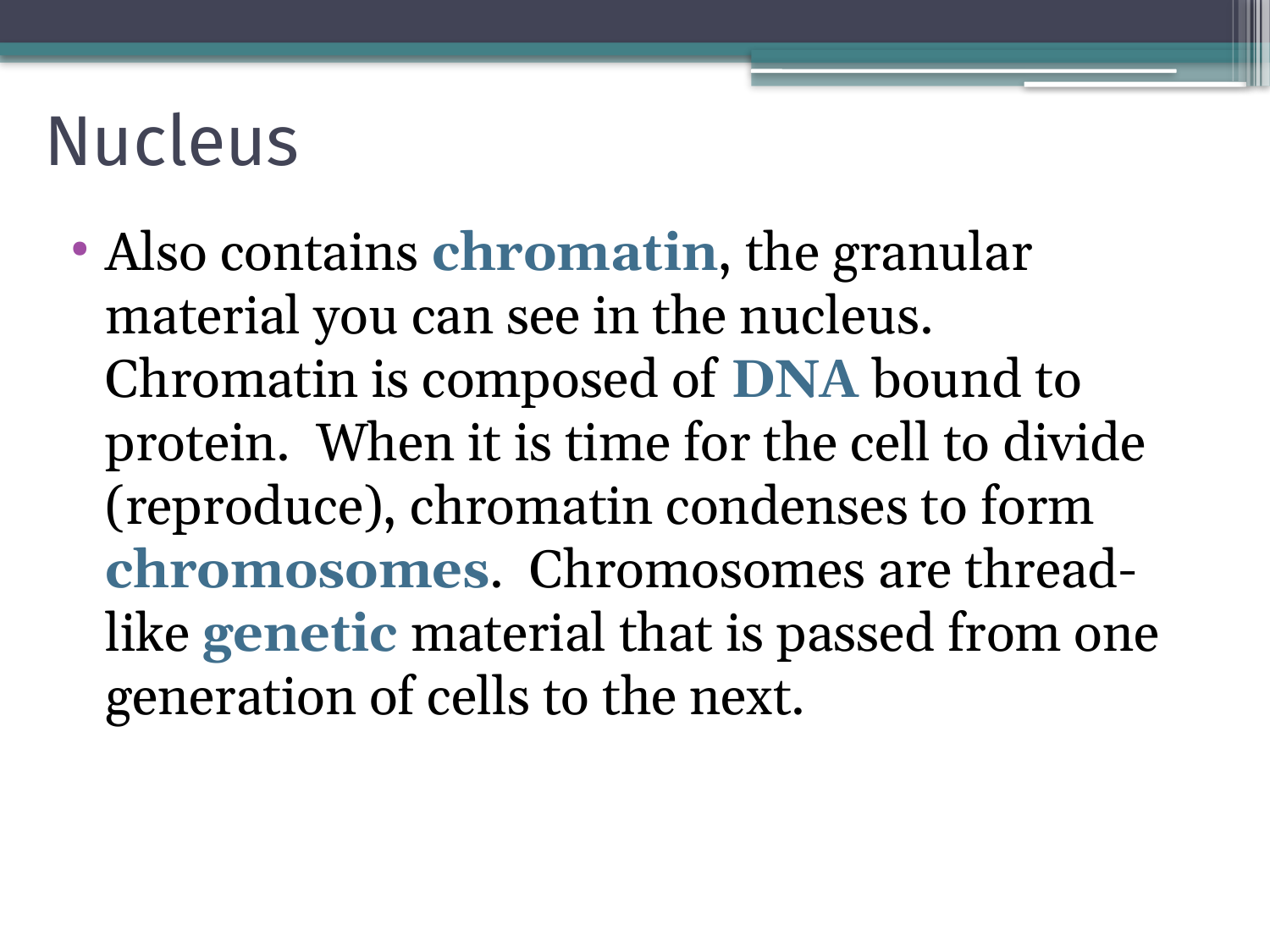

# Nucleus
Also contains chromatin, the granular material you can see in the nucleus.  Chromatin is composed of DNA bound to protein.  When it is time for the cell to divide (reproduce), chromatin condenses to form chromosomes.  Chromosomes are thread-like genetic material that is passed from one generation of cells to the next.